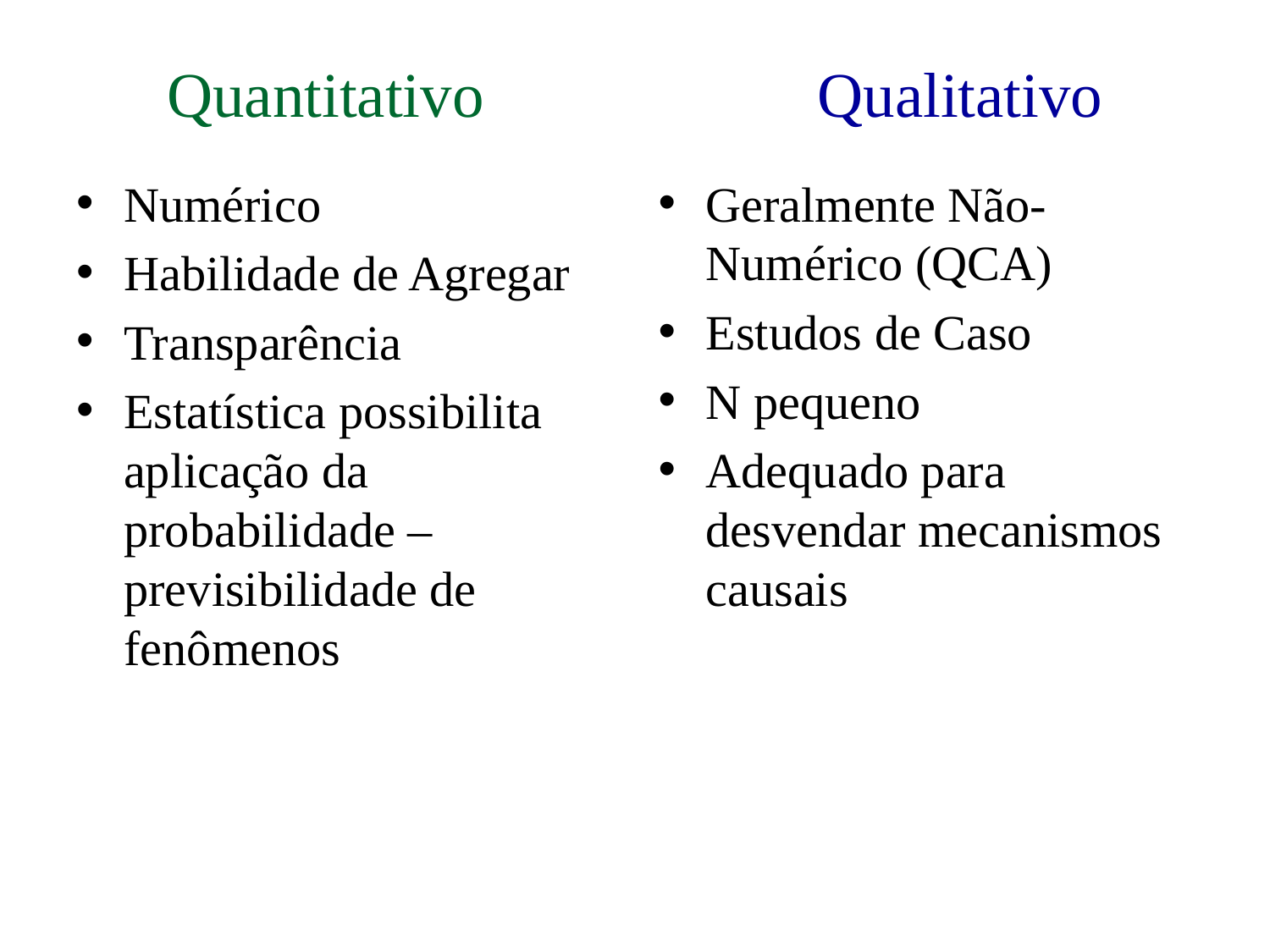

# Quantitativo                     Qualitativo
Numérico
Habilidade de Agregar
Transparência
Estatística possibilita aplicação da probabilidade – previsibilidade de fenômenos

Geralmente Não-Numérico (QCA)
Estudos de Caso
N pequeno
Adequado para desvendar mecanismos causais